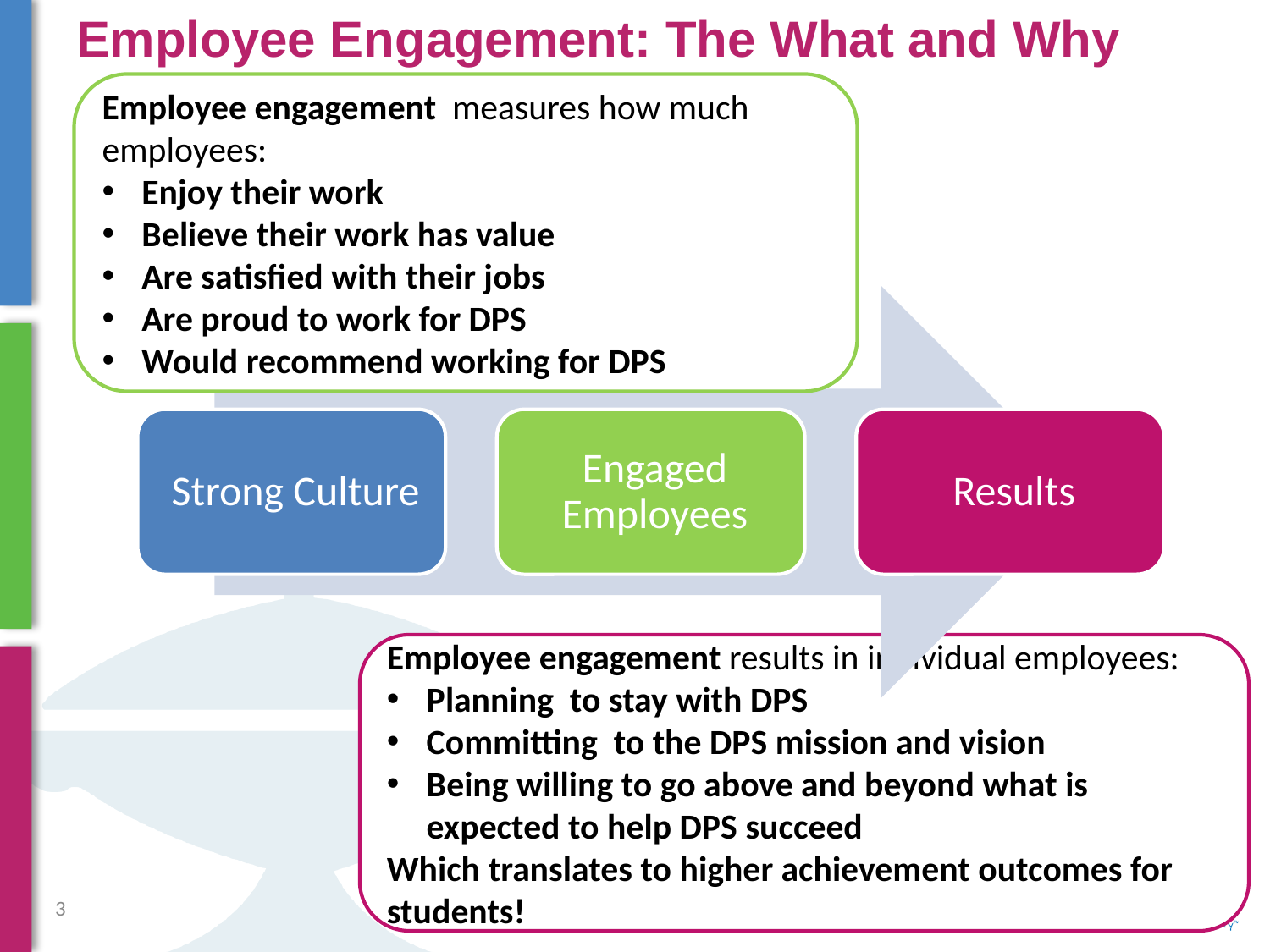

Employee Engagement: The What and Why
Employee engagement  measures how much employees:
Enjoy their work
Believe their work has value
Are satisfied with their jobs
Are proud to work for DPS
Would recommend working for DPS
Strong Culture
Engaged Employees
Results
Employee engagement results in individual employees:
Planning  to stay with DPS
Committing  to the DPS mission and vision
Being willing to go above and beyond what is expected to help DPS succeed
Which translates to higher achievement outcomes for students!
3